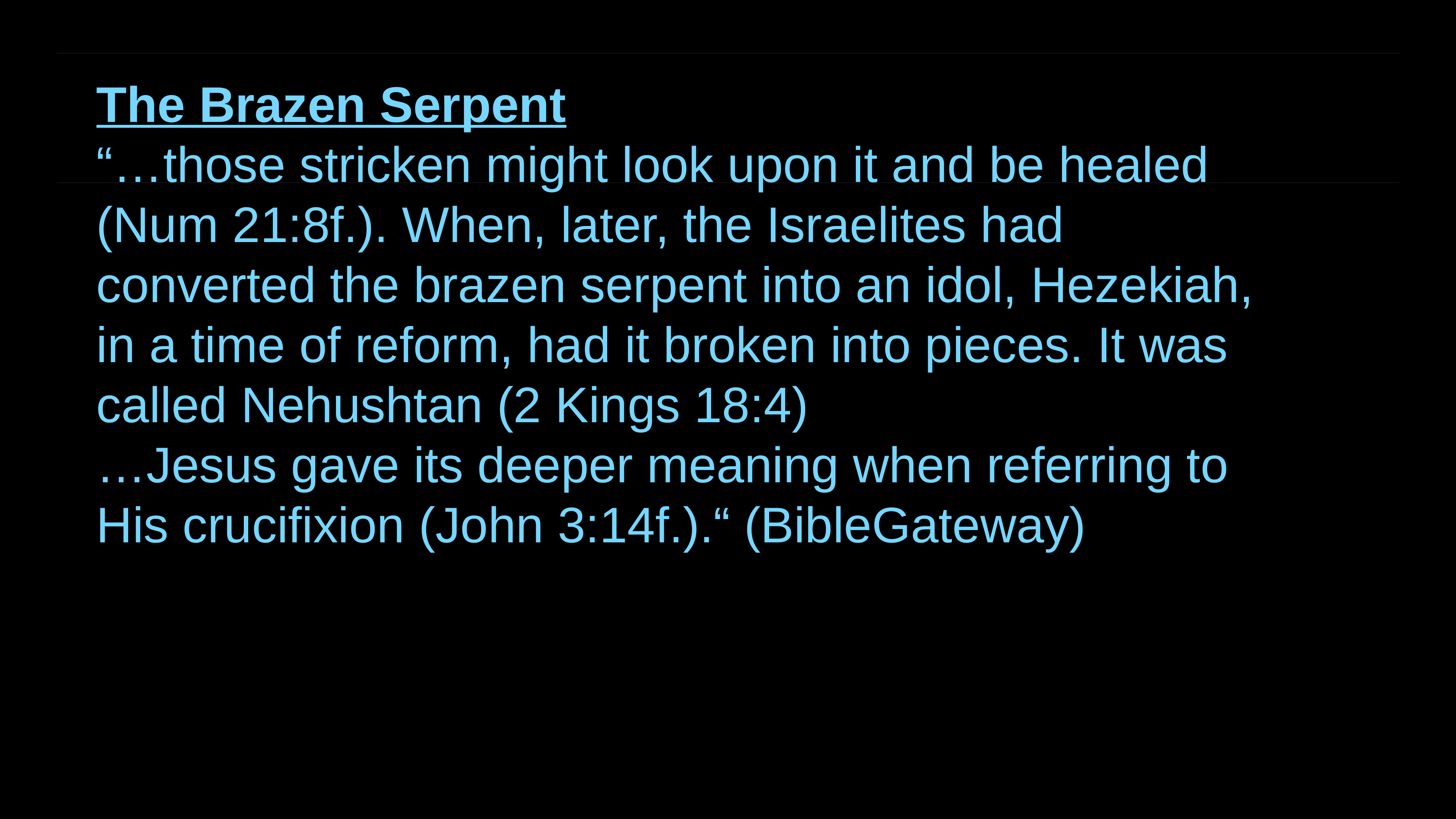

The Brazen Serpent
“…those stricken might look upon it and be healed (Num 21:8f.). When, later, the Israelites had converted the brazen serpent into an idol, Hezekiah, in a time of reform, had it broken into pieces. It was called Nehushtan (2 Kings 18:4)
…Jesus gave its deeper meaning when referring to His crucifixion (John 3:14f.).“ (BibleGateway)